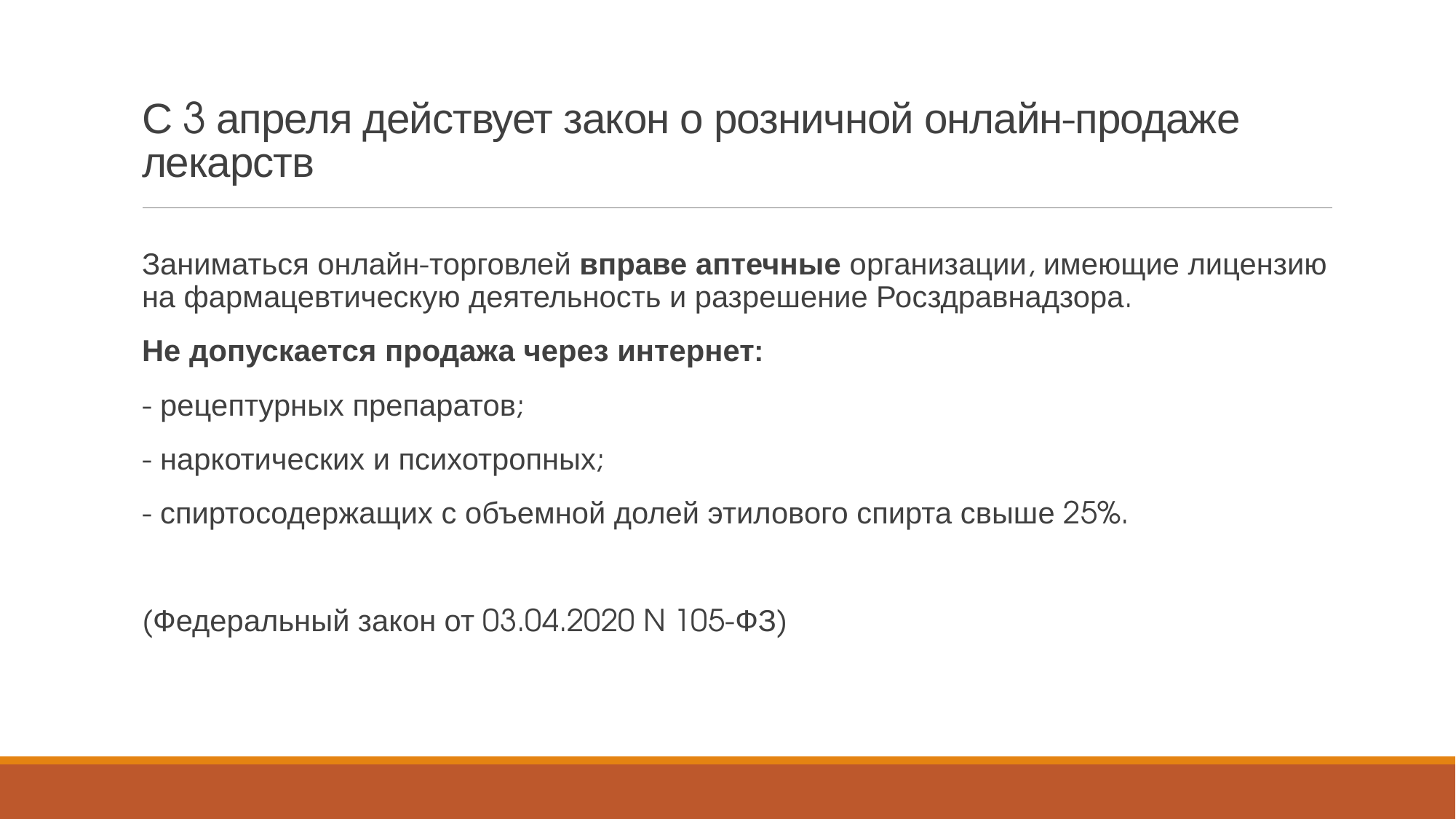

# С 3 апреля действует закон о розничной онлайн-продаже лекарств
Заниматься онлайн-торговлей вправе аптечные организации, имеющие лицензию на фармацевтическую деятельность и разрешение Росздравнадзора.
Не допускается продажа через интернет:
- рецептурных препаратов;
- наркотических и психотропных;
- спиртосодержащих с объемной долей этилового спирта свыше 25%.

(Федеральный закон от 03.04.2020 N 105-ФЗ)